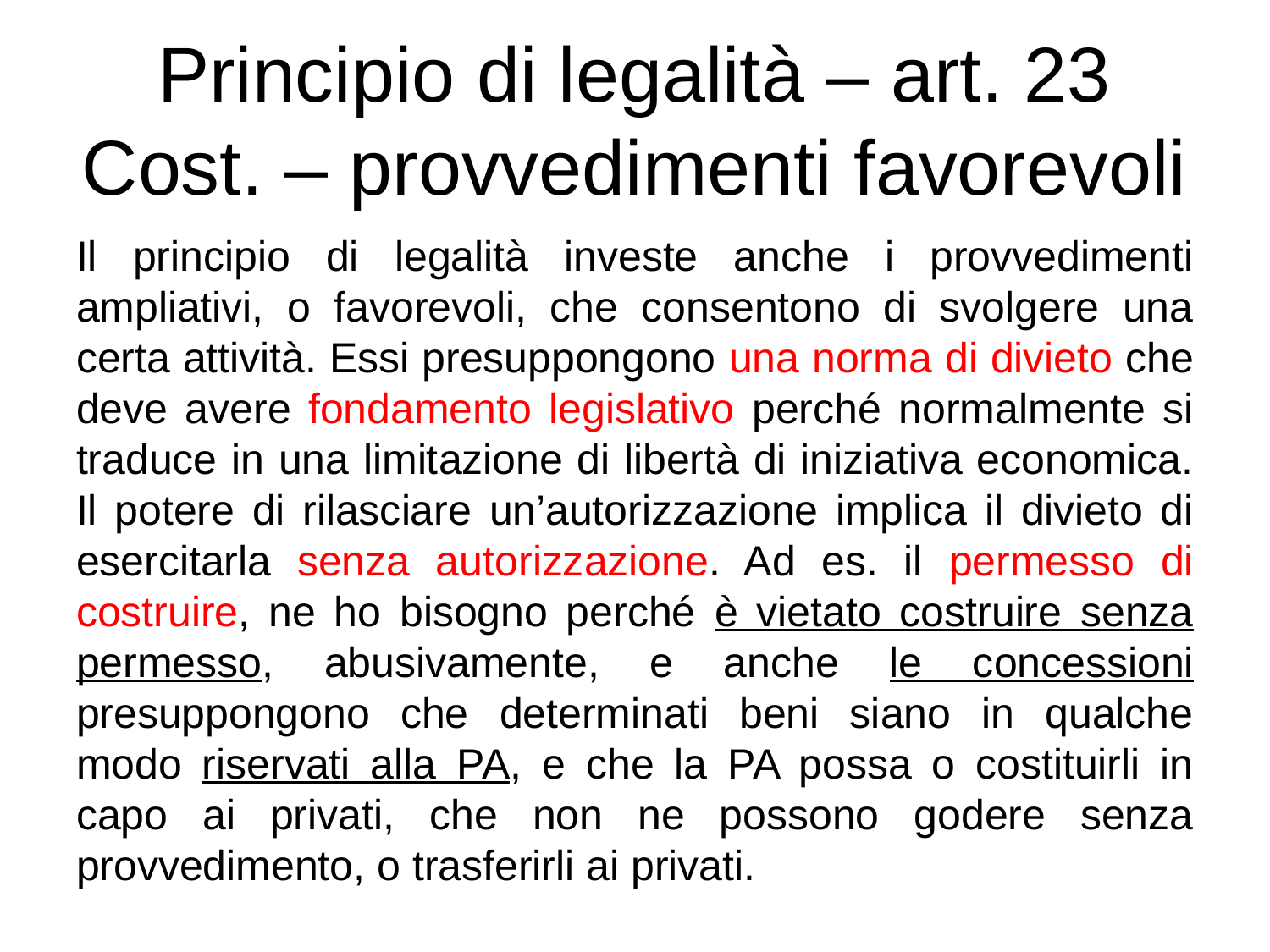

# Principio di legalità – art. 23 Cost. – provvedimenti favorevoli
Il principio di legalità investe anche i provvedimenti ampliativi, o favorevoli, che consentono di svolgere una certa attività. Essi presuppongono una norma di divieto che deve avere fondamento legislativo perché normalmente si traduce in una limitazione di libertà di iniziativa economica. Il potere di rilasciare un’autorizzazione implica il divieto di esercitarla senza autorizzazione. Ad es. il permesso di costruire, ne ho bisogno perché è vietato costruire senza permesso, abusivamente, e anche le concessioni presuppongono che determinati beni siano in qualche modo riservati alla PA, e che la PA possa o costituirli in capo ai privati, che non ne possono godere senza provvedimento, o trasferirli ai privati.